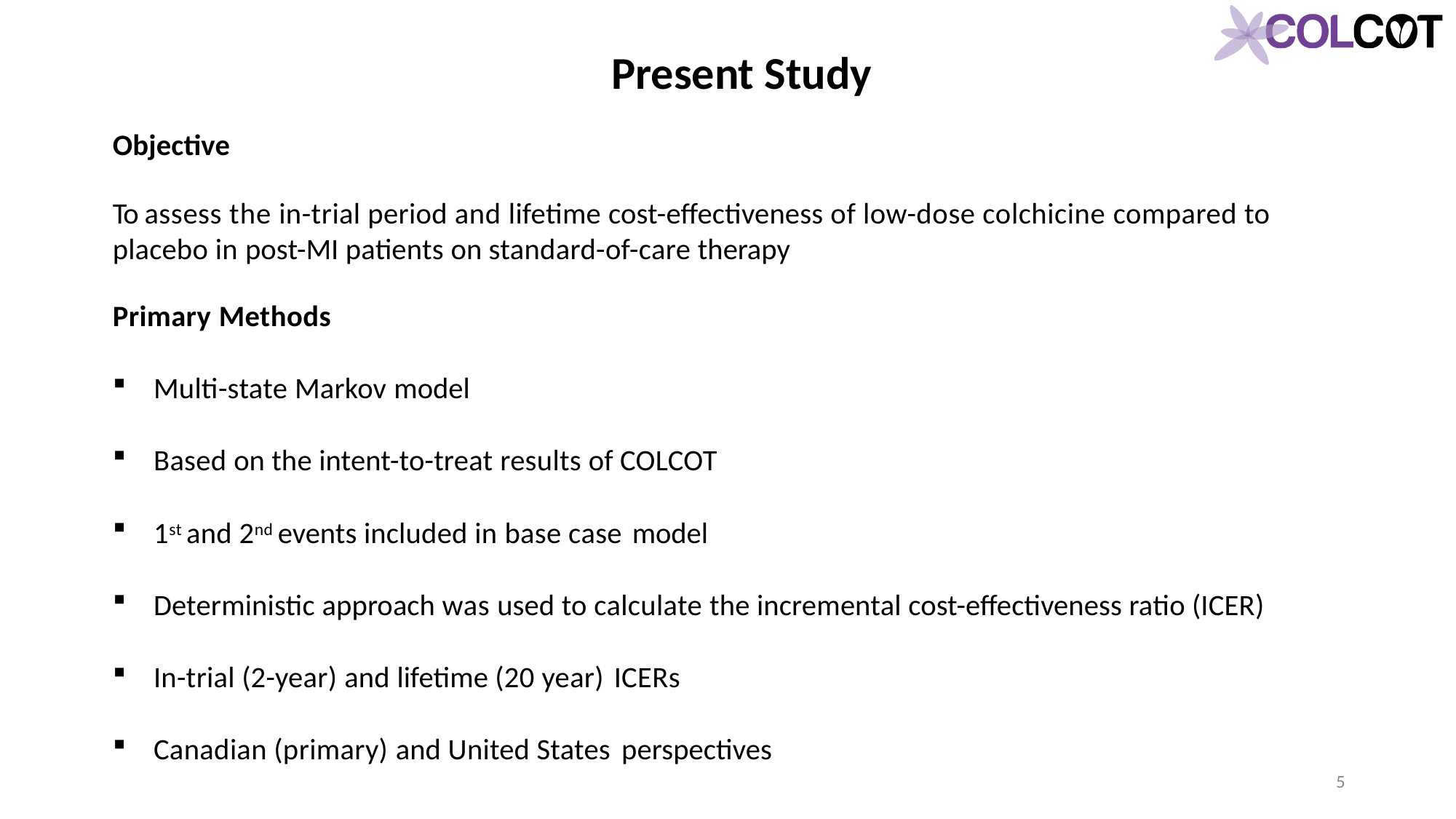

# Present Study
Objective

To assess the in-trial period and lifetime cost-effectiveness of low-dose colchicine compared to  placebo in post-MI patients on standard-of-care therapy

Primary Methods

Multi-state Markov model

Based on the intent-to-treat results of COLCOT

1st and 2nd events included in base case model

Deterministic approach was used to calculate the incremental cost-effectiveness ratio (ICER)

In-trial (2-year) and lifetime (20 year) ICERs

Canadian (primary) and United States perspectives
5